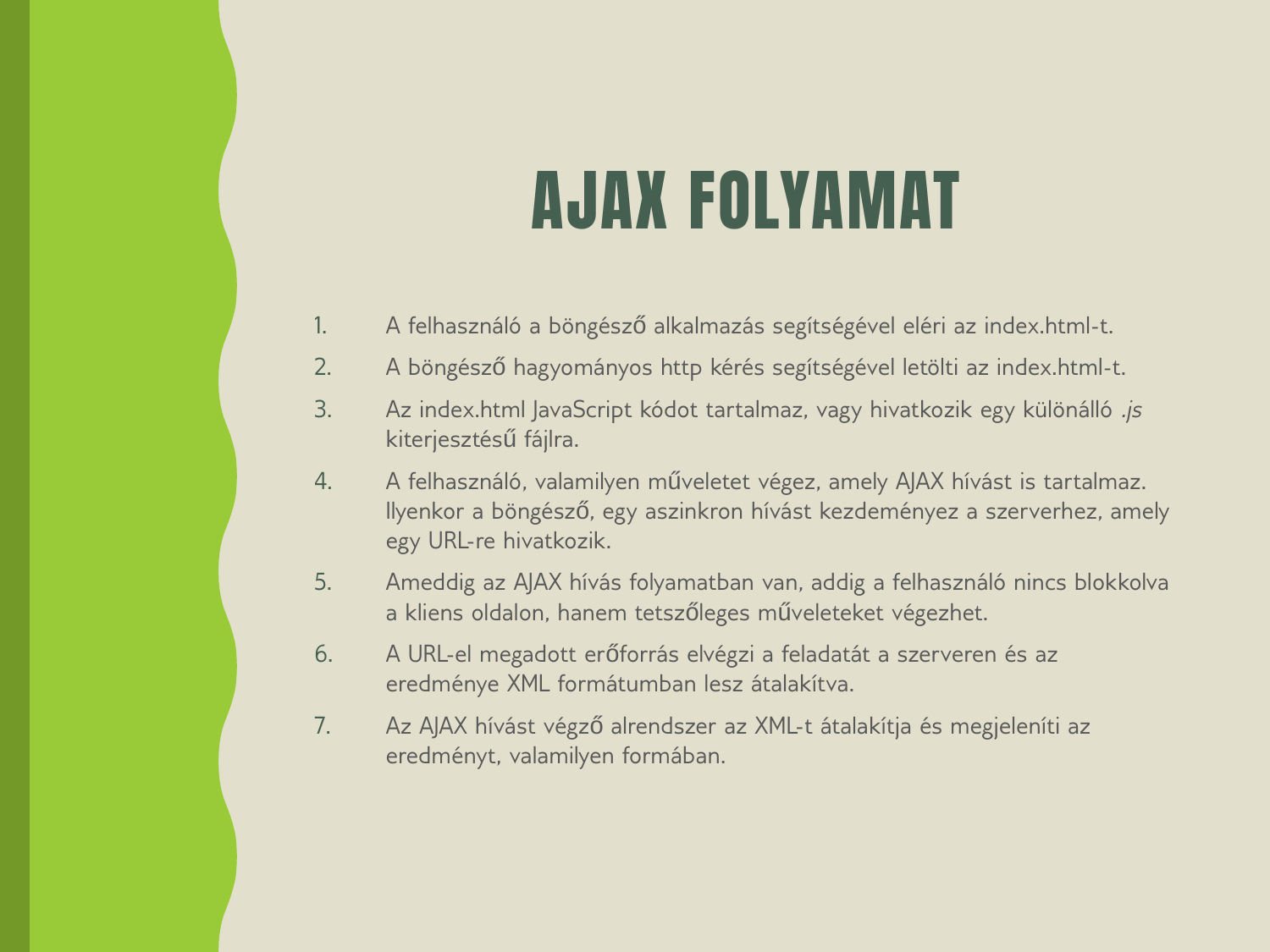

# AJAX folyamat
A felhasználó a böngésző alkalmazás segítségével eléri az index.html-t.
A böngésző hagyományos http kérés segítségével letölti az index.html-t.
Az index.html JavaScript kódot tartalmaz, vagy hivatkozik egy különálló .js kiterjesztésű fájlra.
A felhasználó, valamilyen műveletet végez, amely AJAX hívást is tartalmaz. Ilyenkor a böngésző, egy aszinkron hívást kezdeményez a szerverhez, amely egy URL-re hivatkozik.
Ameddig az AJAX hívás folyamatban van, addig a felhasználó nincs blokkolva a kliens oldalon, hanem tetszőleges műveleteket végezhet.
A URL-el megadott erőforrás elvégzi a feladatát a szerveren és az eredménye XML formátumban lesz átalakítva.
Az AJAX hívást végző alrendszer az XML-t átalakítja és megjeleníti az eredményt, valamilyen formában.